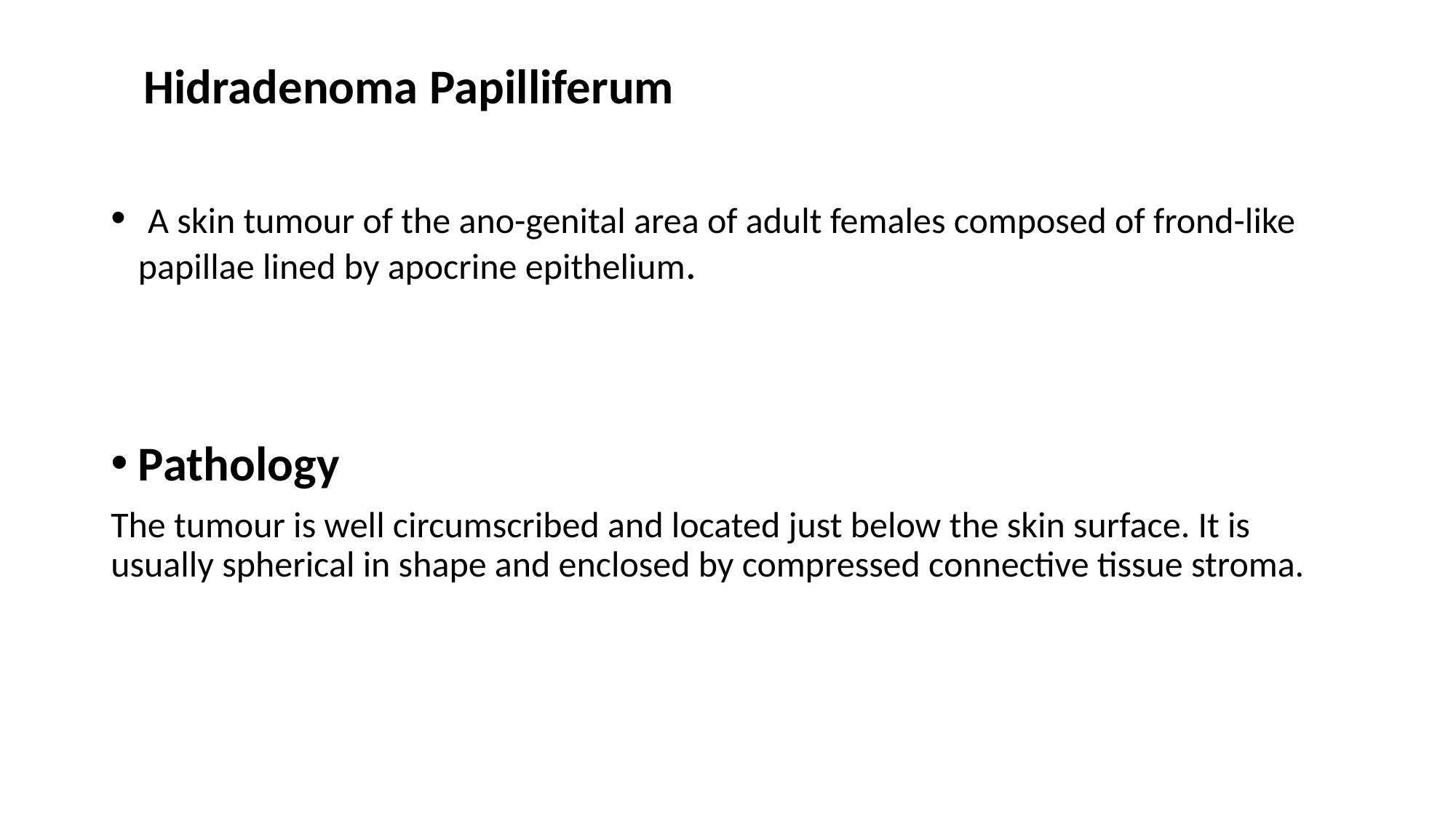

Hidradenoma Papilliferum

 A skin tumour of the ano-genital area of adult females composed of frond-like papillae lined by apocrine epithelium.

Pathology
The tumour is well circumscribed and located just below the skin surface. It is usually spherical in shape and enclosed by compressed connective tissue stroma.